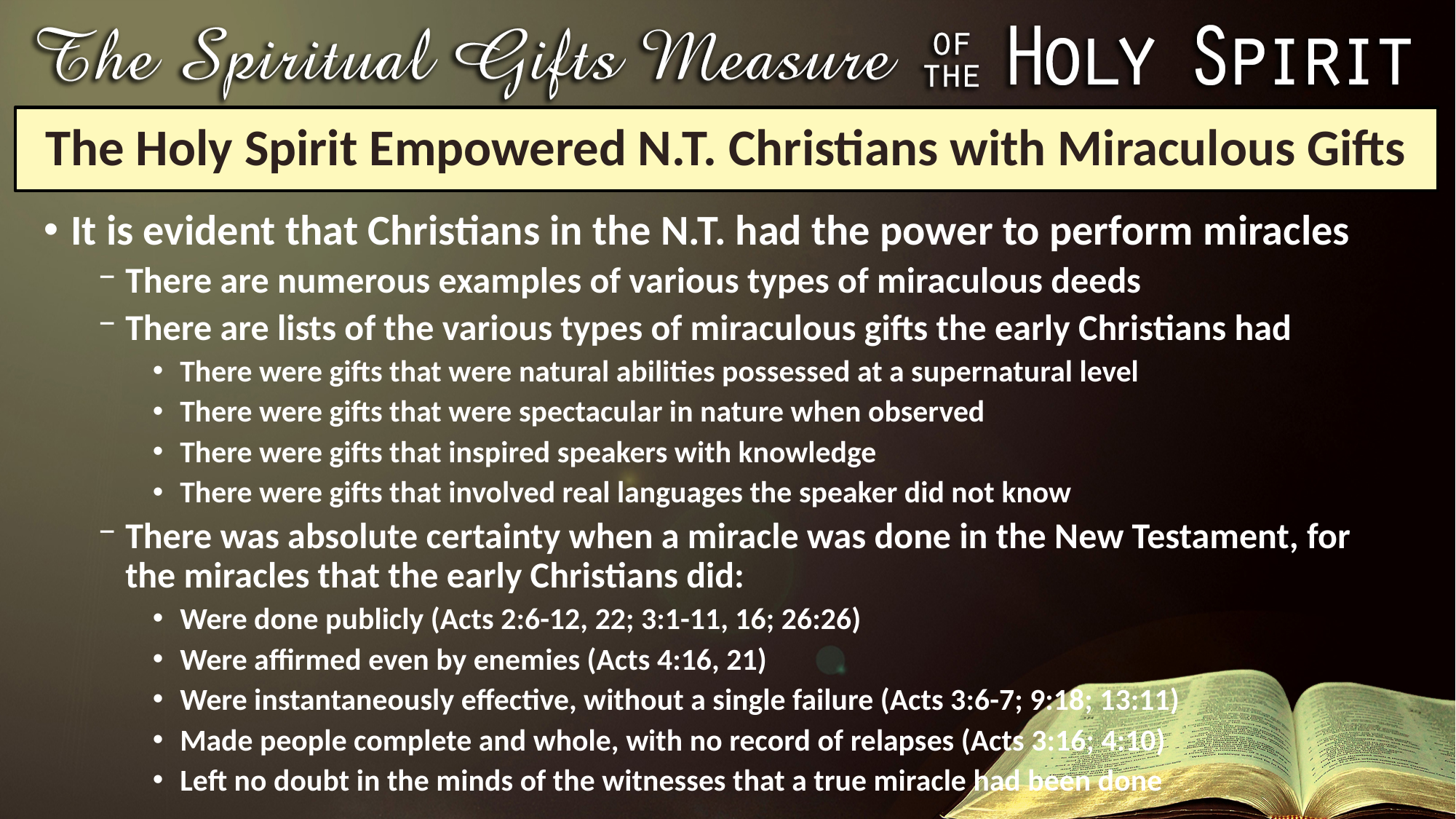

# The Holy Spirit Empowered N.T. Christians with Miraculous Gifts
It is evident that Christians in the N.T. had the power to perform miracles
There are numerous examples of various types of miraculous deeds
There are lists of the various types of miraculous gifts the early Christians had
There were gifts that were natural abilities possessed at a supernatural level
There were gifts that were spectacular in nature when observed
There were gifts that inspired speakers with knowledge
There were gifts that involved real languages the speaker did not know
There was absolute certainty when a miracle was done in the New Testament, for the miracles that the early Christians did:
Were done publicly (Acts 2:6-12, 22; 3:1-11, 16; 26:26)
Were affirmed even by enemies (Acts 4:16, 21)
Were instantaneously effective, without a single failure (Acts 3:6-7; 9:18; 13:11)
Made people complete and whole, with no record of relapses (Acts 3:16; 4:10)
Left no doubt in the minds of the witnesses that a true miracle had been done